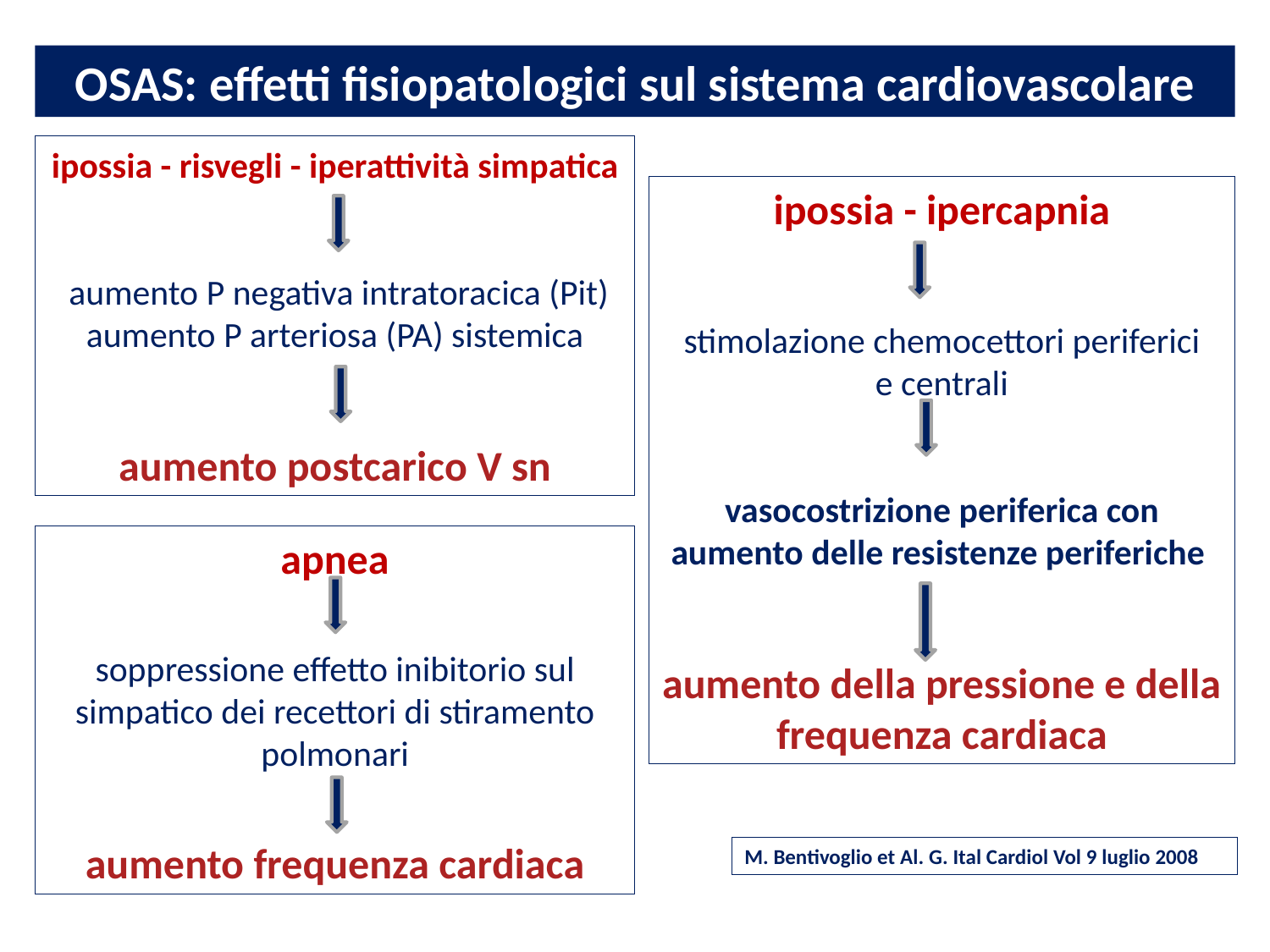

OSAS: effetti fisiopatologici sul sistema cardiovascolare
ipossia - risvegli - iperattività simpatica

 aumento P negativa intratoracica (Pit)
aumento P arteriosa (PA) sistemica

aumento postcarico V sn
ipossia - ipercapnia

stimolazione chemocettori periferici
e centrali

vasocostrizione periferica con aumento delle resistenze periferiche

aumento della pressione e della frequenza cardiaca

apnea

soppressione effetto inibitorio sul simpatico dei recettori di stiramento polmonari

aumento frequenza cardiaca

M. Bentivoglio et Al. G. Ital Cardiol Vol 9 luglio 2008